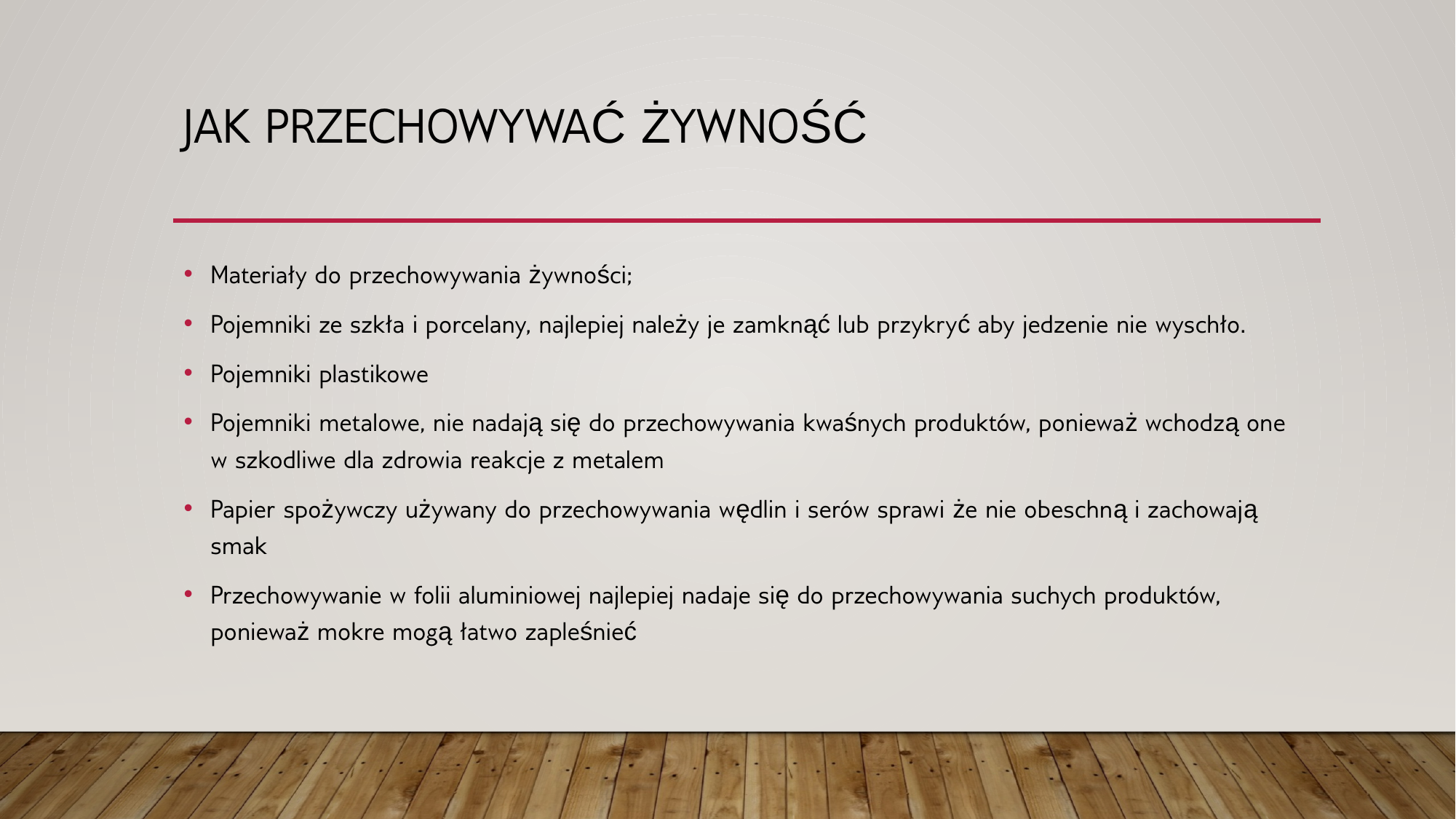

# Jak przechowywać żywność
Materiały do przechowywania żywności;
Pojemniki ze szkła i porcelany, najlepiej należy je zamknąć lub przykryć aby jedzenie nie wyschło.
Pojemniki plastikowe
Pojemniki metalowe, nie nadają się do przechowywania kwaśnych produktów, ponieważ wchodzą one w szkodliwe dla zdrowia reakcje z metalem
Papier spożywczy używany do przechowywania wędlin i serów sprawi że nie obeschną i zachowają smak
Przechowywanie w folii aluminiowej najlepiej nadaje się do przechowywania suchych produktów, ponieważ mokre mogą łatwo zapleśnieć